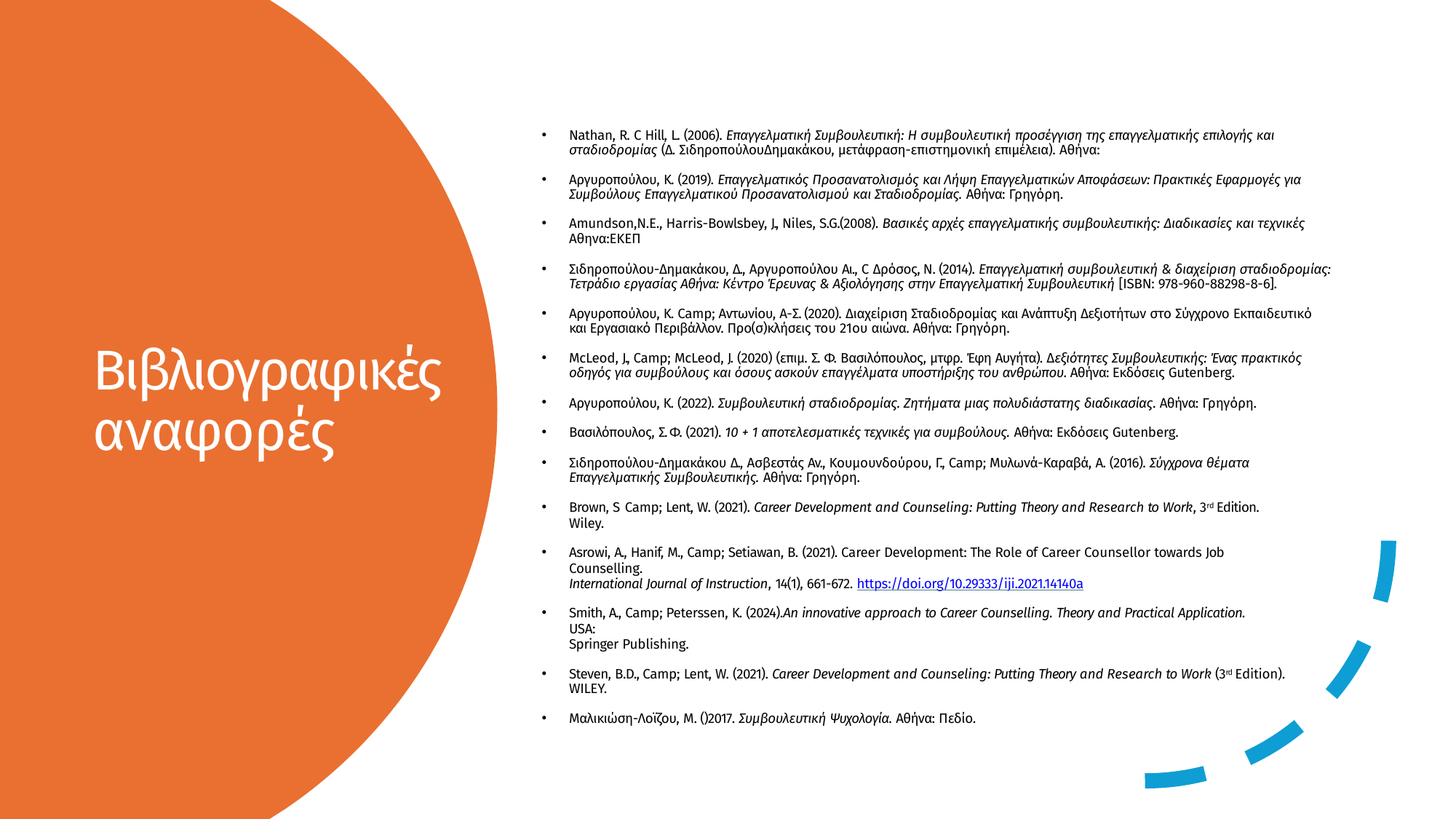

Nathan, R. C Hill, L. (2006). Επαγγελματική Συμβουλευτική: Η συμβουλευτική προσέγγιση της επαγγελματικής επιλογής και σταδιοδρομίας (Δ. ΣιδηροπούλουΔημακάκου, μετάφραση-επιστημονική επιμέλεια). Αθήνα:
Αργυροπούλου, Κ. (2019). Επαγγελματικός Προσανατολισμός και Λήψη Επαγγελματικών Αποφάσεων: Πρακτικές Εφαρμογές για Συμβούλους Επαγγελματικού Προσανατολισμού και Σταδιοδρομίας. Αθήνα: Γρηγόρη.
Amundson,N.E., Harris-Bowlsbey, J., Niles, S.G.(2008). Βασικές αρχές επαγγελματικής συμβουλευτικής: Διαδικασίες και τεχνικές
Αθηνα:ΕΚΕΠ
Σιδηροπούλου-Δημακάκου, Δ., Αργυροπούλου Αι., C Δρόσος, Ν. (2014). Επαγγελματική συμβουλευτική & διαχείριση σταδιοδρομίας: Τετράδιο εργασίας Αθήνα: Κέντρο Έρευνας & Αξιολόγησης στην Επαγγελματική Συμβουλευτική [ISBN: 978-960-88298-8-6].
Αργυροπούλου, Κ. Camp; Αντωνίου, Α-Σ. (2020). Διαχείριση Σταδιοδρομίας και Ανάπτυξη Δεξιοτήτων στο Σύγχρονο Εκπαιδευτικό και Εργασιακό Περιβάλλον. Προ(σ)κλήσεις του 21ου αιώνα. Αθήνα: Γρηγόρη.
McLeod, J., Camp; McLeod, J. (2020) (επιμ. Σ. Φ. Βασιλόπουλος, μτφρ. Έφη Αυγήτα). Δεξιότητες Συμβουλευτικής: Ένας πρακτικός οδηγός για συμβούλους και όσους ασκούν επαγγέλματα υποστήριξης του ανθρώπου. Αθήνα: Εκδόσεις Gutenberg.
Αργυροπούλου, Κ. (2022). Συμβουλευτική σταδιοδρομίας. Ζητήματα μιας πολυδιάστατης διαδικασίας. Αθήνα: Γρηγόρη.
Βασιλόπουλος, Σ. Φ. (2021). 10 + 1 αποτελεσματικές τεχνικές για συμβούλους. Αθήνα: Εκδόσεις Gutenberg.
Σιδηροπούλου-Δημακάκου Δ., Ασβεστάς Αν., Κουμουνδούρου, Γ., Camp; Μυλωνά-Καραβά, Α. (2016). Σύγχρονα θέματα Επαγγελματικής Συμβουλευτικής. Αθήνα: Γρηγόρη.
Brown, S Camp; Lent, W. (2021). Career Development and Counseling: Putting Theory and Research to Work, 3rd Edition. Wiley.
Asrowi, A., Hanif, M., Camp; Setiawan, B. (2021). Career Development: The Role of Career Counsellor towards Job Counselling.
International Journal of Instruction, 14(1), 661-672. https://doi.org/10.29333/iji.2021.14140a
Smith, A., Camp; Peterssen, K. (2024).An innovative approach to Career Counselling. Theory and Practical Application. USA:
Springer Publishing.
Steven, B.D., Camp; Lent, W. (2021). Career Development and Counseling: Putting Theory and Research to Work (3rd Edition). WILEY.
Μαλικιώση-Λοϊζου, Μ. ()2017. Συμβουλευτική Ψυχολογία. Αθήνα: Πεδίο.
Βιβλιογραφικές αναφορές